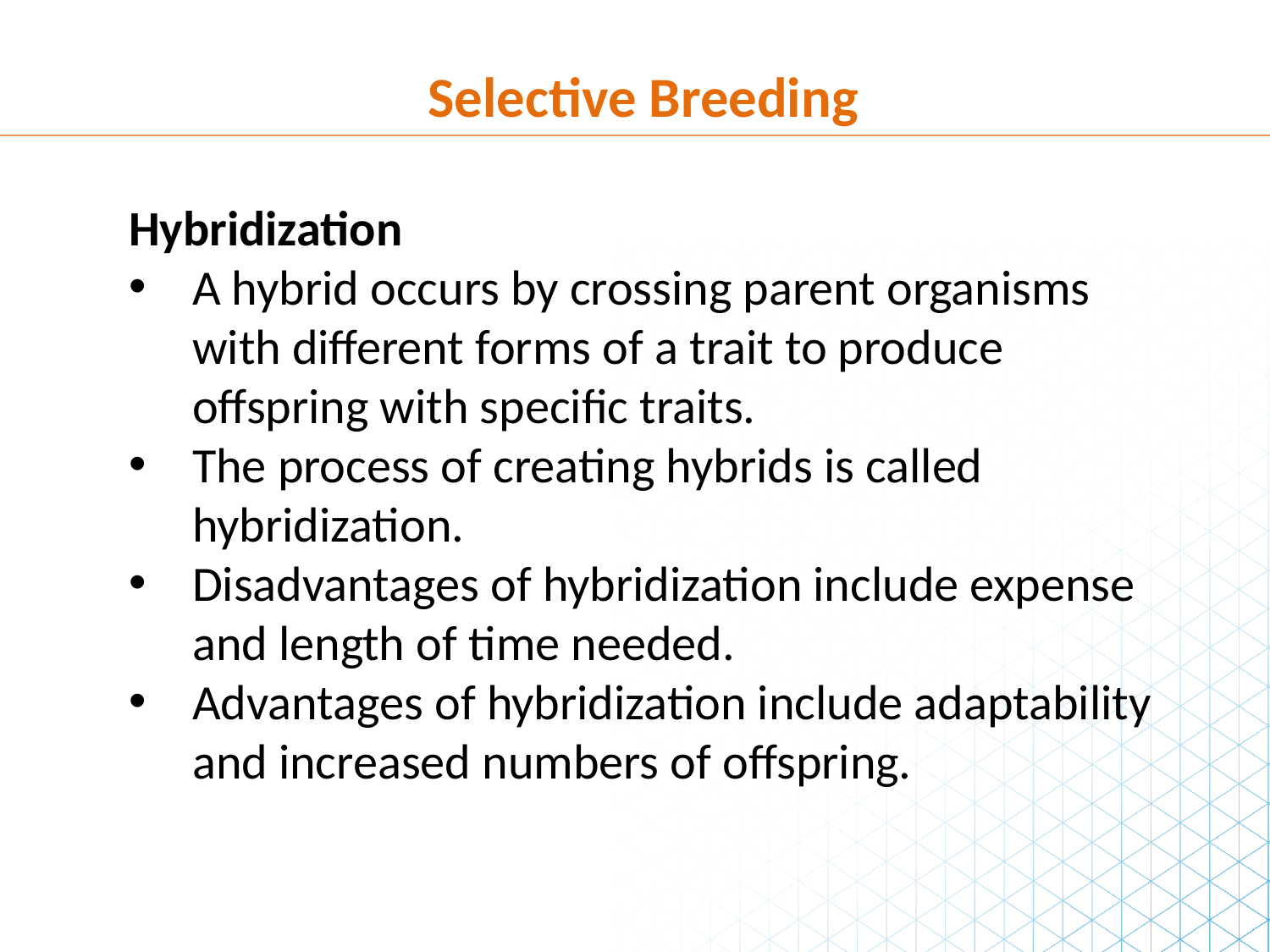

Selective Breeding
Hybridization
A hybrid occurs by crossing parent organisms with different forms of a trait to produce offspring with specific traits.
The process of creating hybrids is called hybridization.
Disadvantages of hybridization include expense and length of time needed.
Advantages of hybridization include adaptability and increased numbers of offspring.